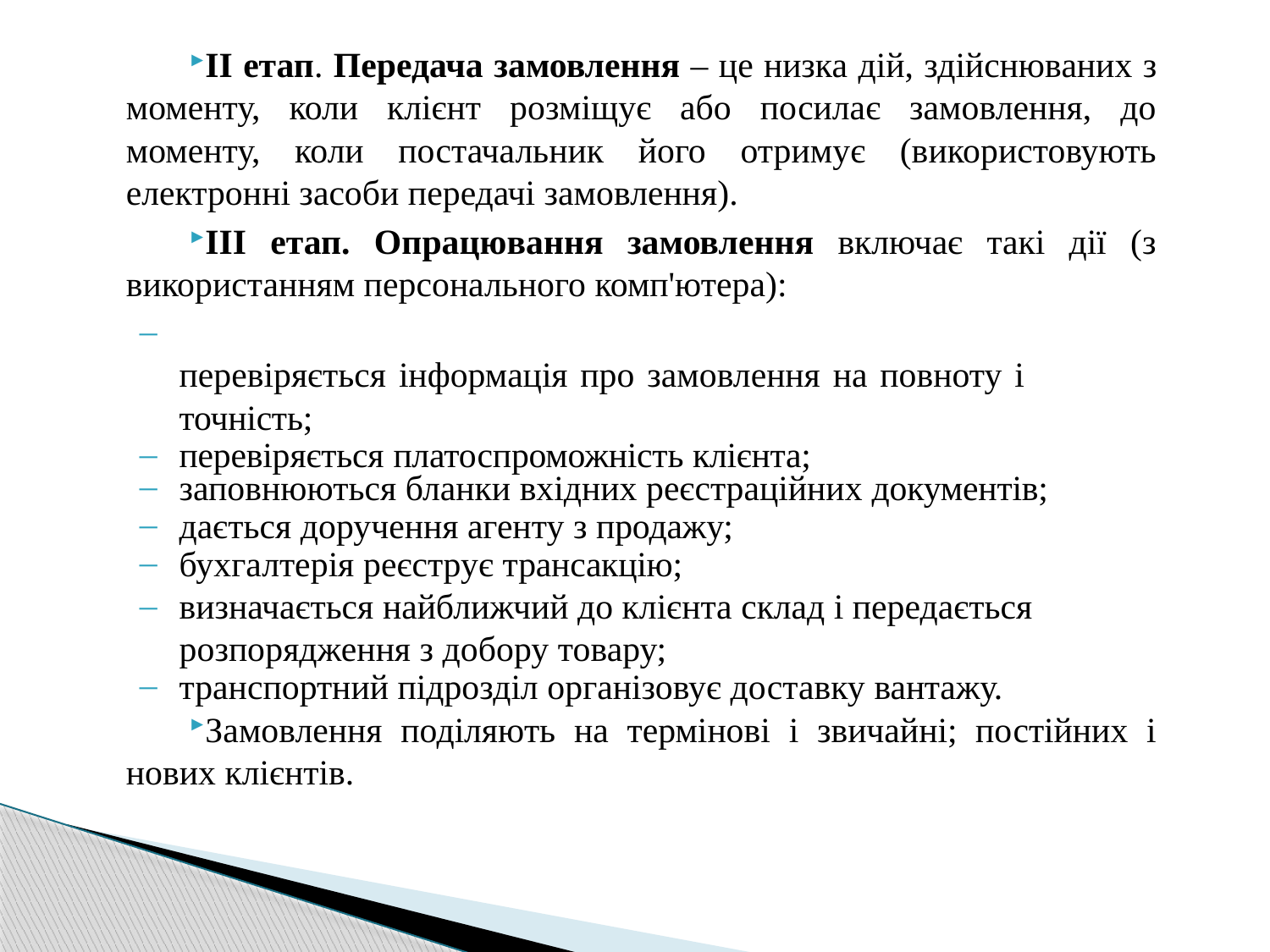

ІІ етап. Передача замовлення – це низка дій, здійснюваних з моменту, коли клієнт розміщує або посилає замовлення, до моменту, коли постачальник його отримує (використовують електронні засоби передачі замовлення).
ІІІ етап. Опрацювання замовлення включає такі дії (з використанням персонального комп'ютера):
перевіряється інформація про замовлення на повноту і точність;
перевіряється платоспроможність клієнта;
заповнюються бланки вхідних реєстраційних документів;
дається доручення агенту з продажу;
бухгалтерія реєструє трансакцію;
визначається найближчий до клієнта склад і передається розпорядження з добору товару;
транспортний підрозділ організовує доставку вантажу.
Замовлення поділяють на термінові і звичайні; постійних і нових клієнтів.